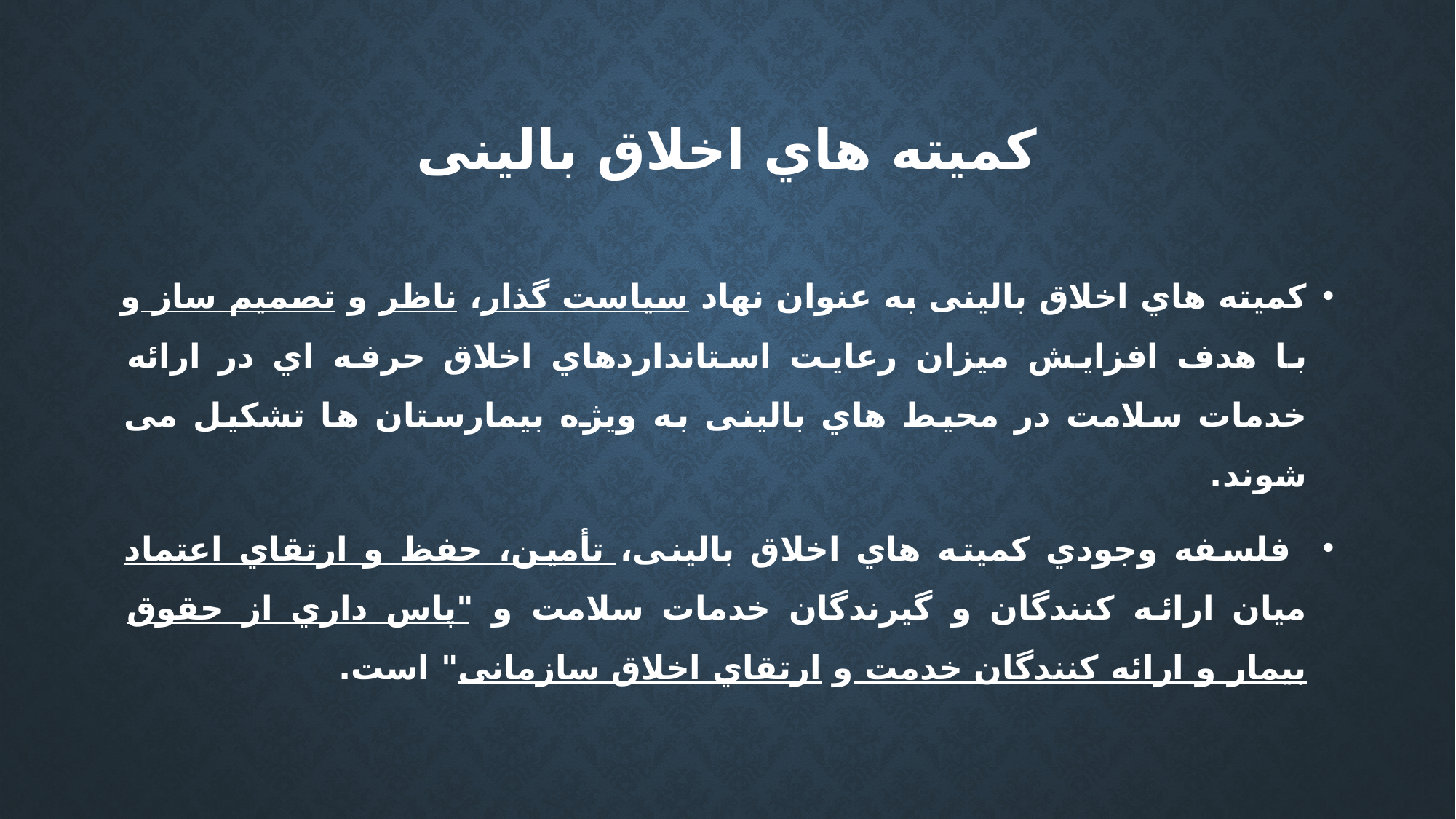

# کميته هاي اخلاق بالينی
کميته هاي اخلاق بالينی به عنوان نهاد سياست گذار، ناظر و تصميم ساز و با هدف افزایش ميزان رعایت استانداردهاي اخلاق حرفه اي در ارائه خدمات سلامت در محيط هاي بالينی به ویژه بيمارستان ها تشکيل می شوند.
 فلسفه وجودي کميته هاي اخلاق بالينی، تأمين، حفظ و ارتقاي اعتماد ميان ارائه کنندگان و گيرندگان خدمات سلامت و "پاس داري از حقوق بيمار و ارائه کنندگان خدمت و ارتقاي اخلاق سازمانی" است.